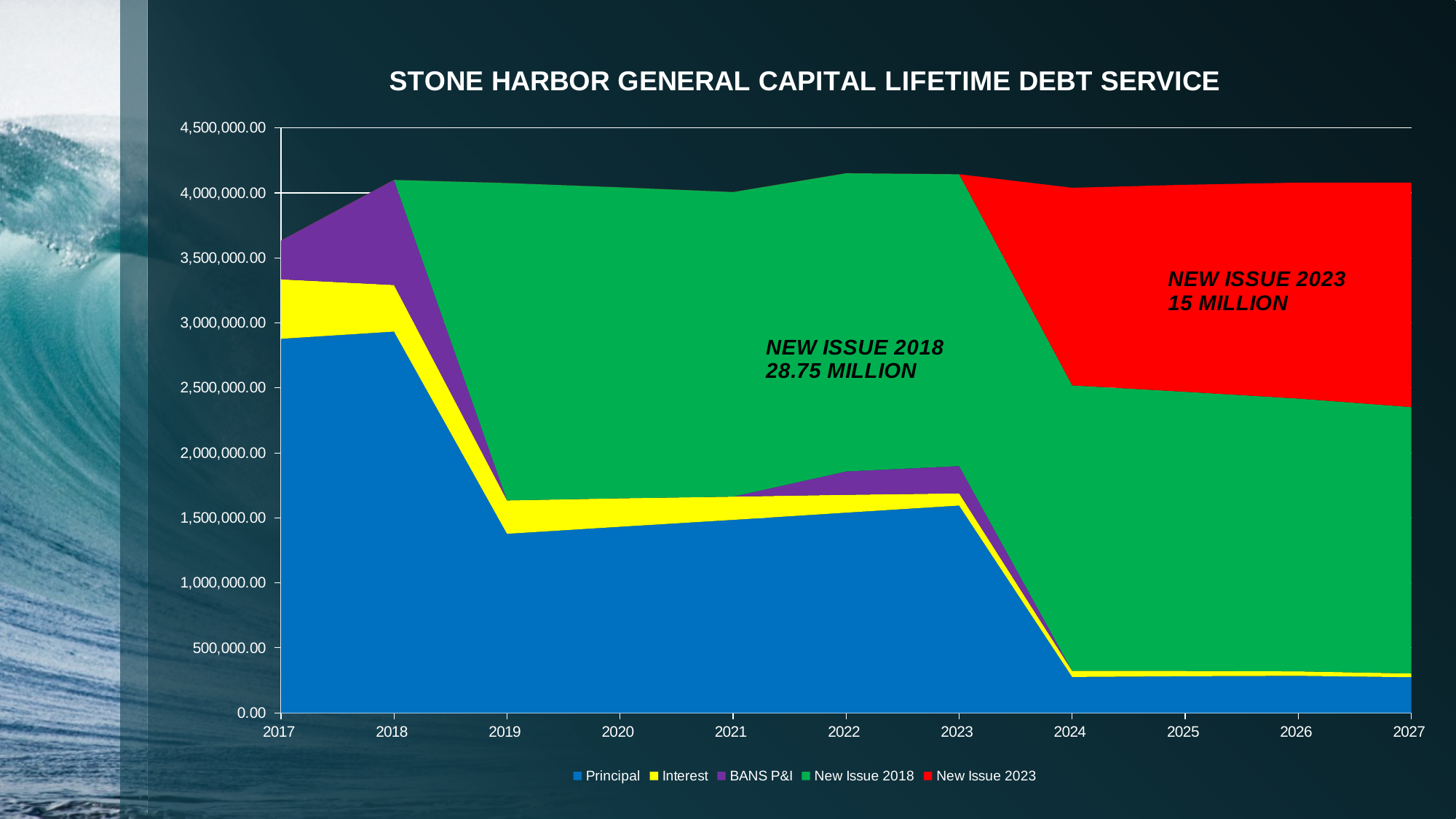

### Chart: STONE HARBOR GENERAL CAPITAL LIFETIME DEBT SERVICE

| Category | Principal | Interest | BANS P&I | New Issue 2018 | New Issue 2023 |
|---|---|---|---|---|---|
| 2017 | 2878186.5 | 457229.6100000001 | 297650.0 | None | None |
| 2018 | 2933623.43 | 358029.95 | 808400.0 | None | None |
| 2019 | 1377561.8500000003 | 257058.47000000003 | 0.0 | 2441306.25 | None |
| 2020 | 1431969.9700000002 | 218790.05000000002 | 0.0 | 2392287.5 | None |
| 2021 | 1484711.4300000002 | 178801.23 | 0.0 | 2343268.75 | None |
| 2022 | 1540316.53 | 137175.35 | 180000.0 | 2294250.0 | None |
| 2023 | 1594724.66 | 93769.21 | 210000.0 | 2245231.25 | None |
| 2024 | 276404.54000000004 | 46986.42 | None | 2196212.5 | 1520000.0 |
| 2025 | 282009.63 | 41275.86000000001 | None | 2147193.75 | 1592100.0 |
| 2026 | 284751.09 | 35285.08 | None | 2098175.0 | 1661100.0 |
| 2027 | 274268.82 | 29157.200000000004 | None | 2049156.25 | 1727000.0 |